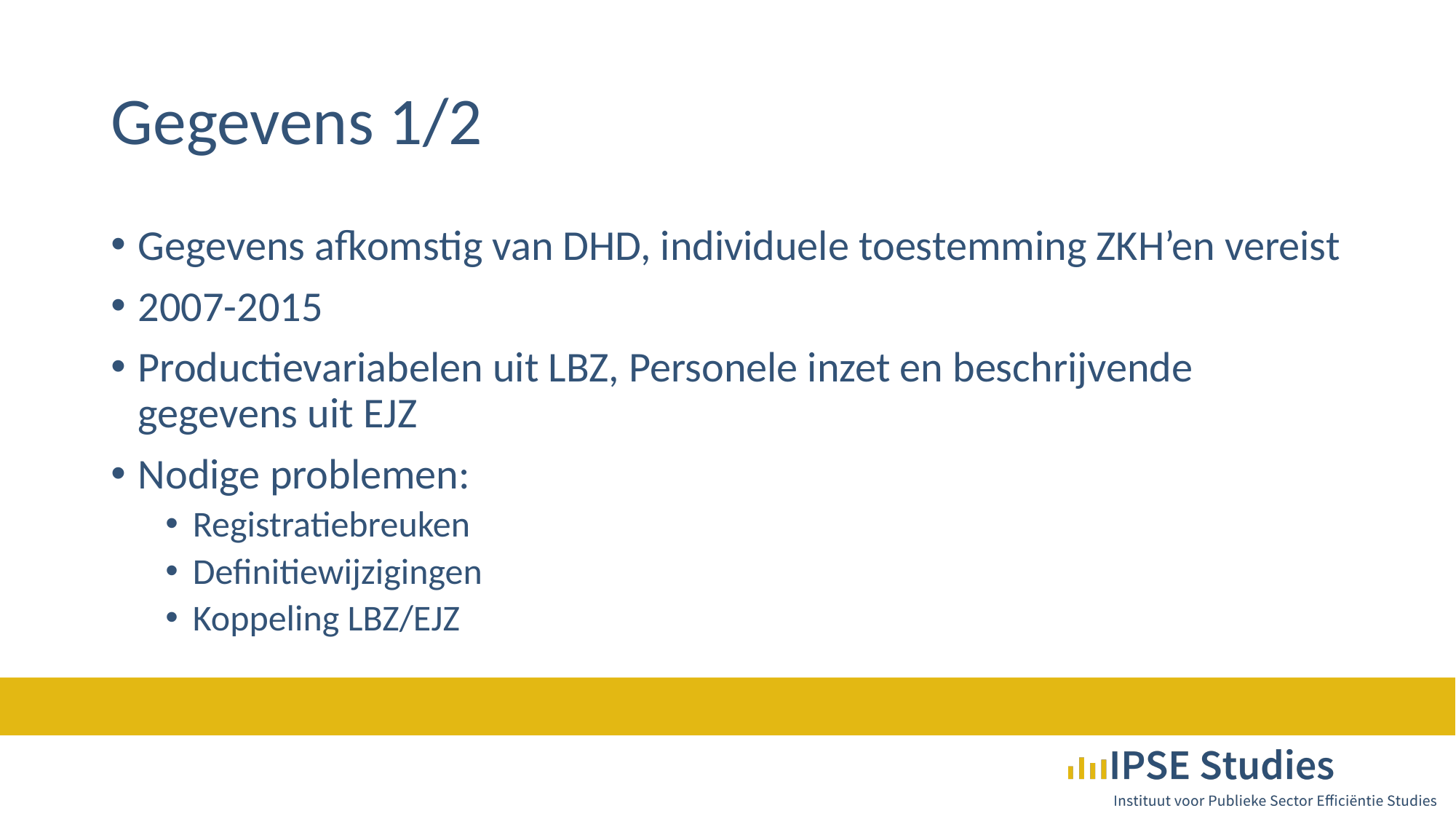

# Gegevens 1/2
Gegevens afkomstig van DHD, individuele toestemming ZKH’en vereist
2007-2015
Productievariabelen uit LBZ, Personele inzet en beschrijvende gegevens uit EJZ
Nodige problemen:
Registratiebreuken
Definitiewijzigingen
Koppeling LBZ/EJZ